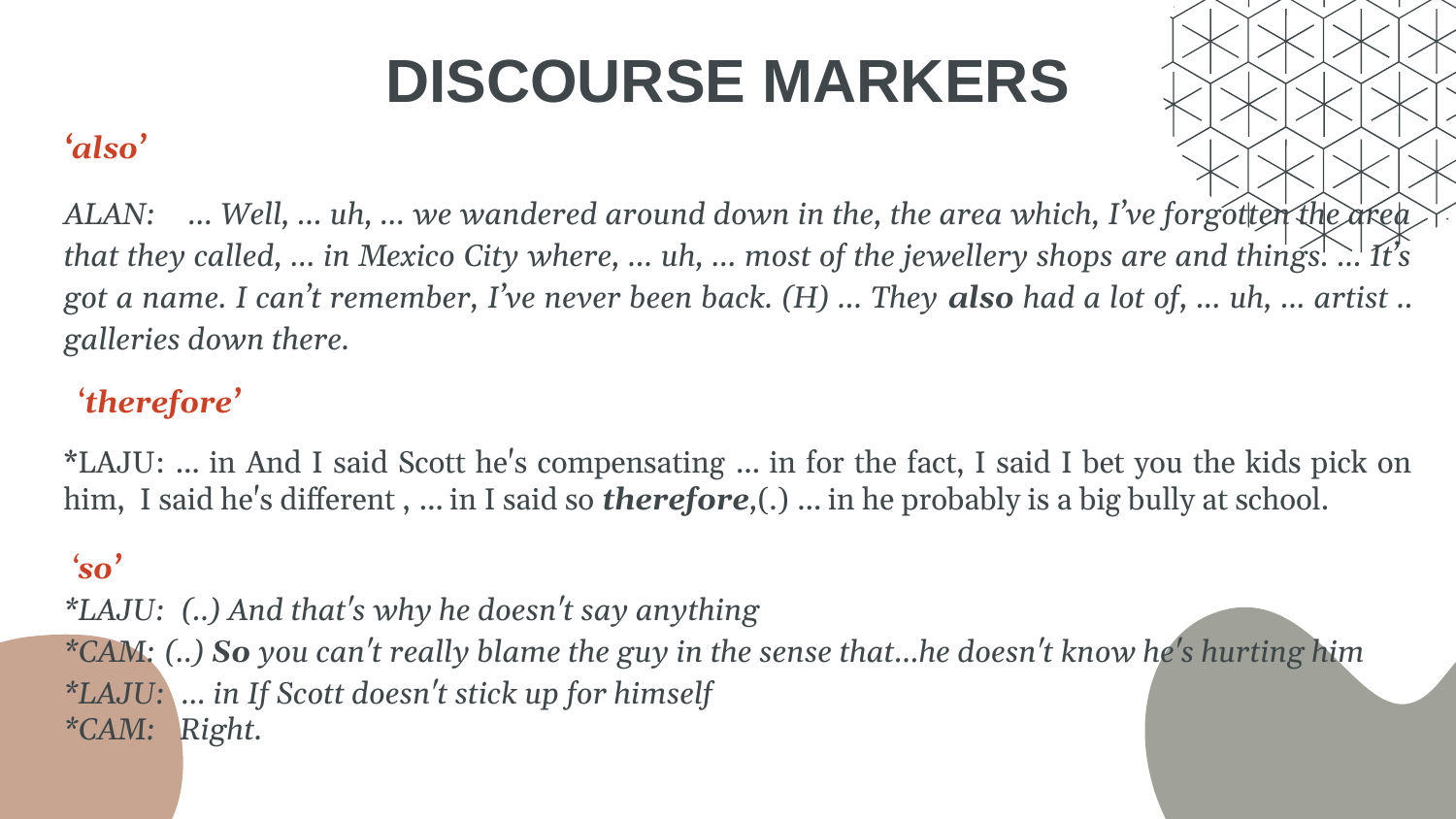

# DISCOURSE MARKERS
‘also’
ALAN:    ... Well, ... uh, ... we wandered around down in the, the area which, I’ve forgotten the area that they called, ... in Mexico City where, ... uh, ... most of the jewellery shops are and things. ... It’s got a name. I can’t remember, I’ve never been back. (H) ... They also had a lot of, ... uh, ... artist .. galleries down there.

  ‘therefore’
*LAJU: … in And I said Scott he's compensating … in for the fact, I said I bet you the kids pick on him,  I said he's different , … in I said so therefore,(.) … in he probably is a big bully at school.

 ‘so’
*LAJU:  (..) And that's why he doesn't say anything
*CAM: (..) So you can't really blame the guy in the sense that…he doesn't know he's hurting him
*LAJU:  … in If Scott doesn't stick up for himself
*CAM:   Right.